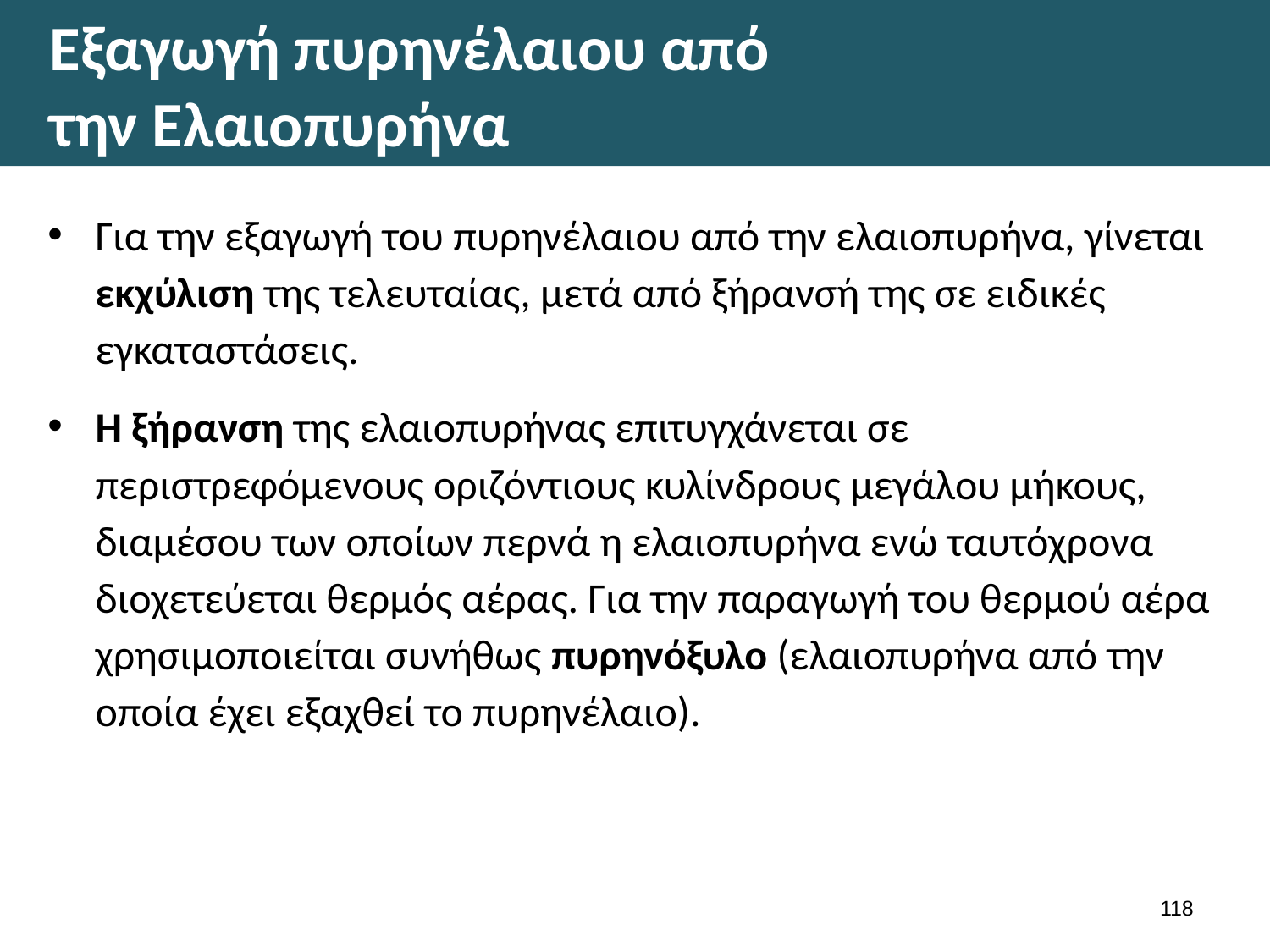

# Εξαγωγή πυρηνέλαιου από την Ελαιοπυρήνα
Για την εξαγωγή του πυρηνέλαιου από την ελαιοπυρήνα, γίνεται εκχύλιση της τελευταίας, μετά από ξήρανσή της σε ειδικές εγκαταστάσεις.
Η ξήρανση της ελαιοπυρήνας επιτυγχάνεται σε περιστρεφόμενους οριζόντιους κυλίνδρους μεγάλου μήκους, διαμέσου των οποίων περνά η ελαιοπυρήνα ενώ ταυτόχρονα διοχετεύεται θερμός αέρας. Για την παραγωγή του θερμού αέρα χρησιμοποιείται συνήθως πυρηνόξυλο (ελαιοπυρήνα από την οποία έχει εξαχθεί το πυρηνέλαιο).
118